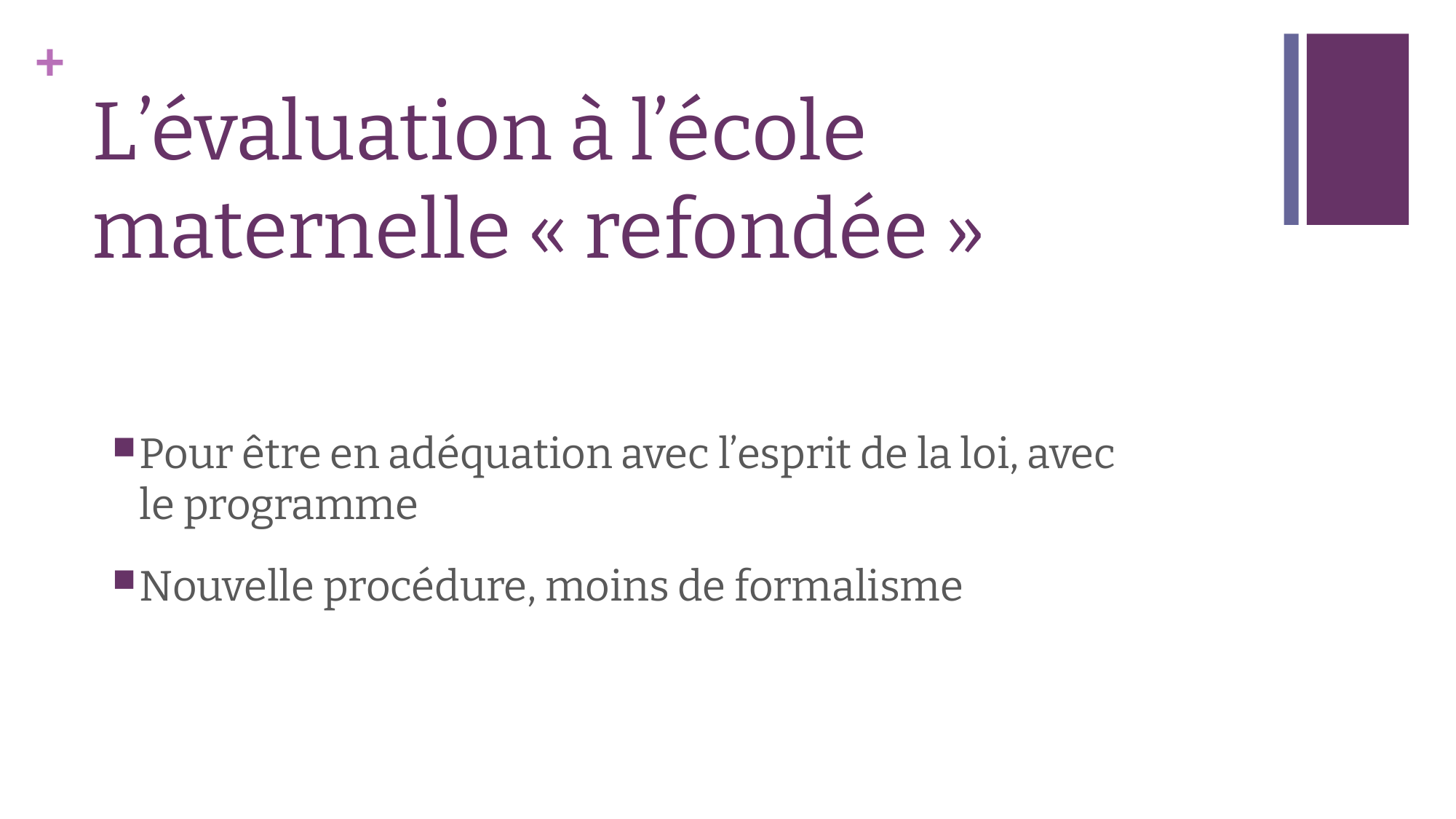

# L’évaluation à l’école maternelle « refondée »

Pour être en adéquation avec l’esprit de la loi, avec le programme
Nouvelle procédure, moins de formalisme